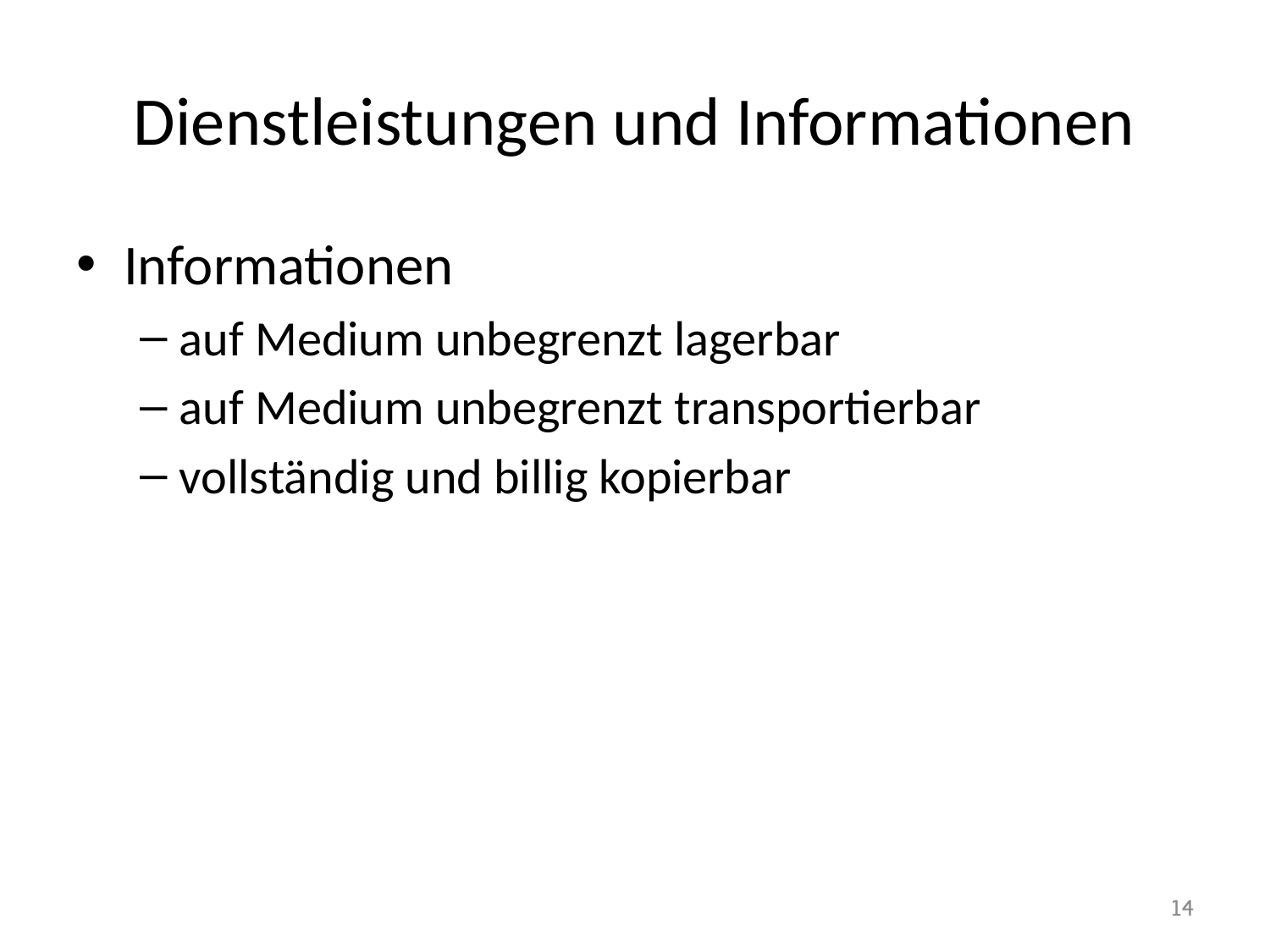

# Dienstleistungen und Informationen
Informationen
auf Medium unbegrenzt lagerbar
auf Medium unbegrenzt transportierbar
vollständig und billig kopierbar

14